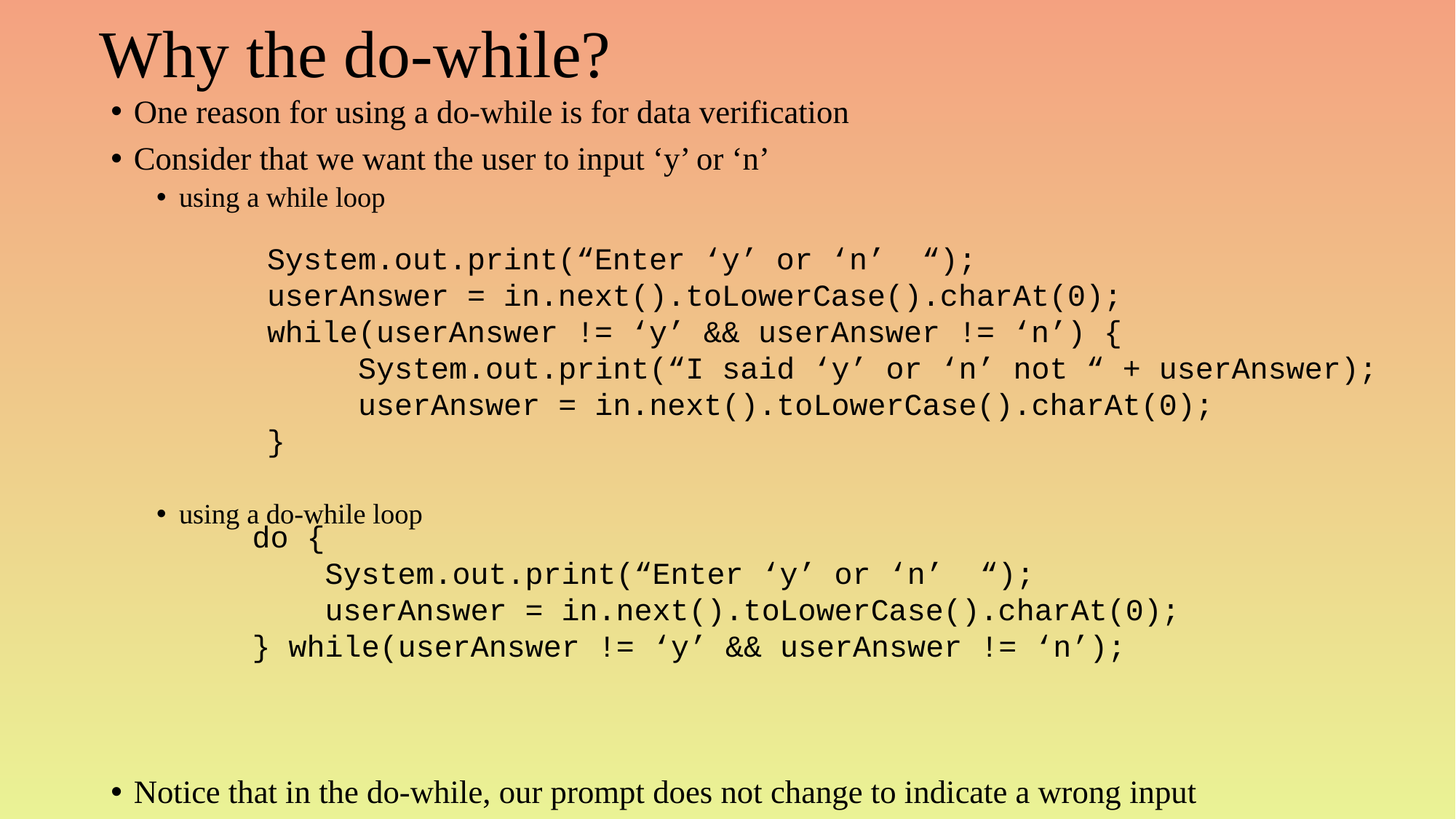

# Why the do-while?
One reason for using a do-while is for data verification
Consider that we want the user to input ‘y’ or ‘n’
using a while loop

using a do-while loop

Notice that in the do-while, our prompt does not change to indicate a wrong input

System.out.print(“Enter ‘y’ or ‘n’  “);
userAnswer = in.next().toLowerCase().charAt(0);
while(userAnswer != ‘y’ && userAnswer != ‘n’) {
     System.out.print(“I said ‘y’ or ‘n’ not “ + userAnswer);
     userAnswer = in.next().toLowerCase().charAt(0);
}
do {
    System.out.print(“Enter ‘y’ or ‘n’  “);
    userAnswer = in.next().toLowerCase().charAt(0);
} while(userAnswer != ‘y’ && userAnswer != ‘n’);